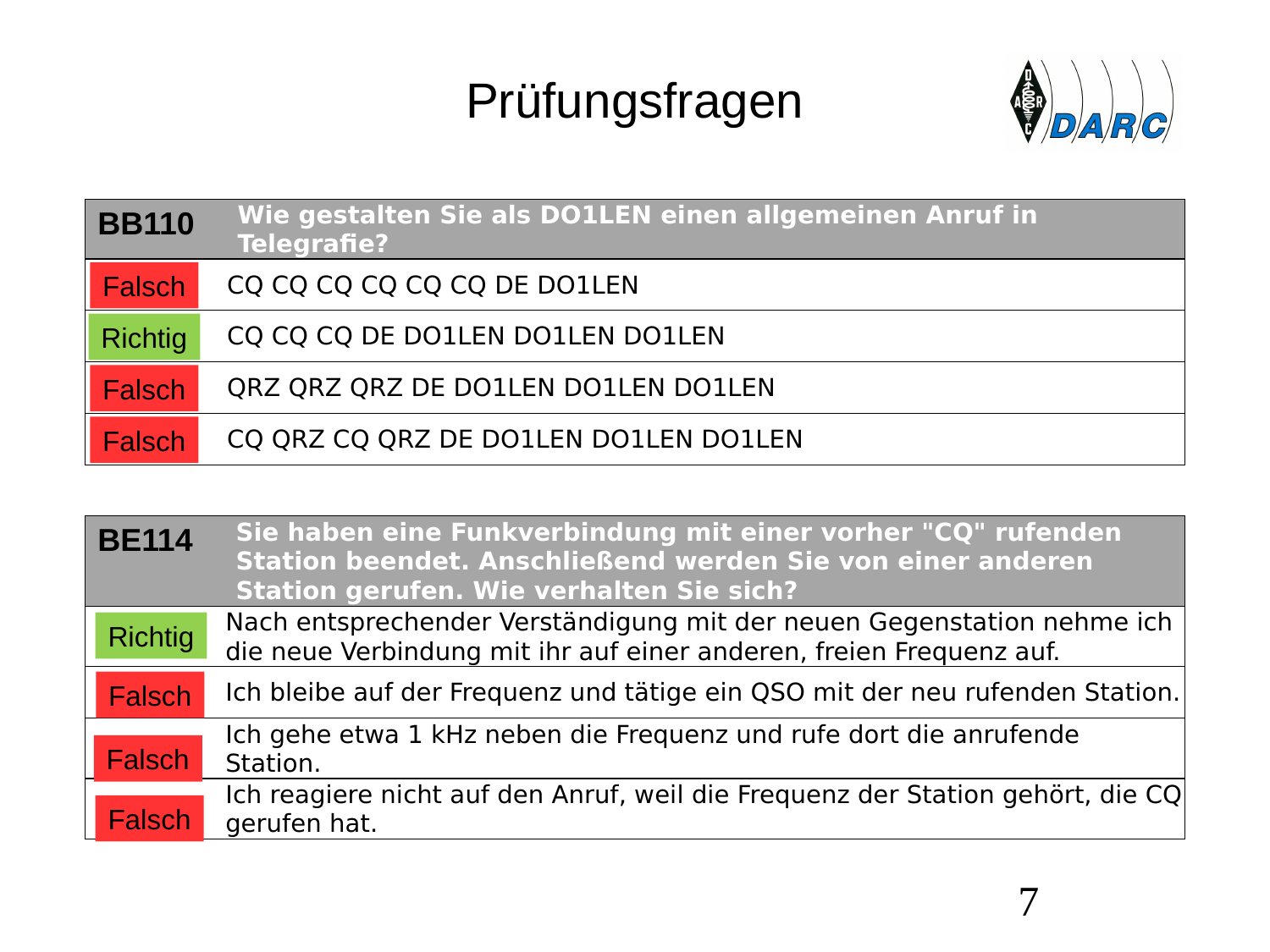

# Prüfungsfragen
| BB110 | Wie gestalten Sie als DO1LEN einen allgemeinen Anruf in Telegrafie? |
| --- | --- |
| A | CQ CQ CQ CQ CQ CQ DE DO1LEN |
| B | CQ CQ CQ DE DO1LEN DO1LEN DO1LEN |
| C | QRZ QRZ QRZ DE DO1LEN DO1LEN DO1LEN |
| D | CQ QRZ CQ QRZ DE DO1LEN DO1LEN DO1LEN |
Falsch

Richtig

Falsch

Falsch

| BE114 | Sie haben eine Funkverbindung mit einer vorher "CQ" rufenden Station beendet. Anschließend werden Sie von einer anderen Station gerufen. Wie verhalten Sie sich? |
| --- | --- |
| A | Nach entsprechender Verständigung mit der neuen Gegenstation nehme ich die neue Verbindung mit ihr auf einer anderen, freien Frequenz auf. |
| B | Ich bleibe auf der Frequenz und tätige ein QSO mit der neu rufenden Station. |
| C | Ich gehe etwa 1 kHz neben die Frequenz und rufe dort die anrufende Station. |
| D | Ich reagiere nicht auf den Anruf, weil die Frequenz der Station gehört, die CQ gerufen hat. |
Richtig

Falsch

Falsch

Falsch

7